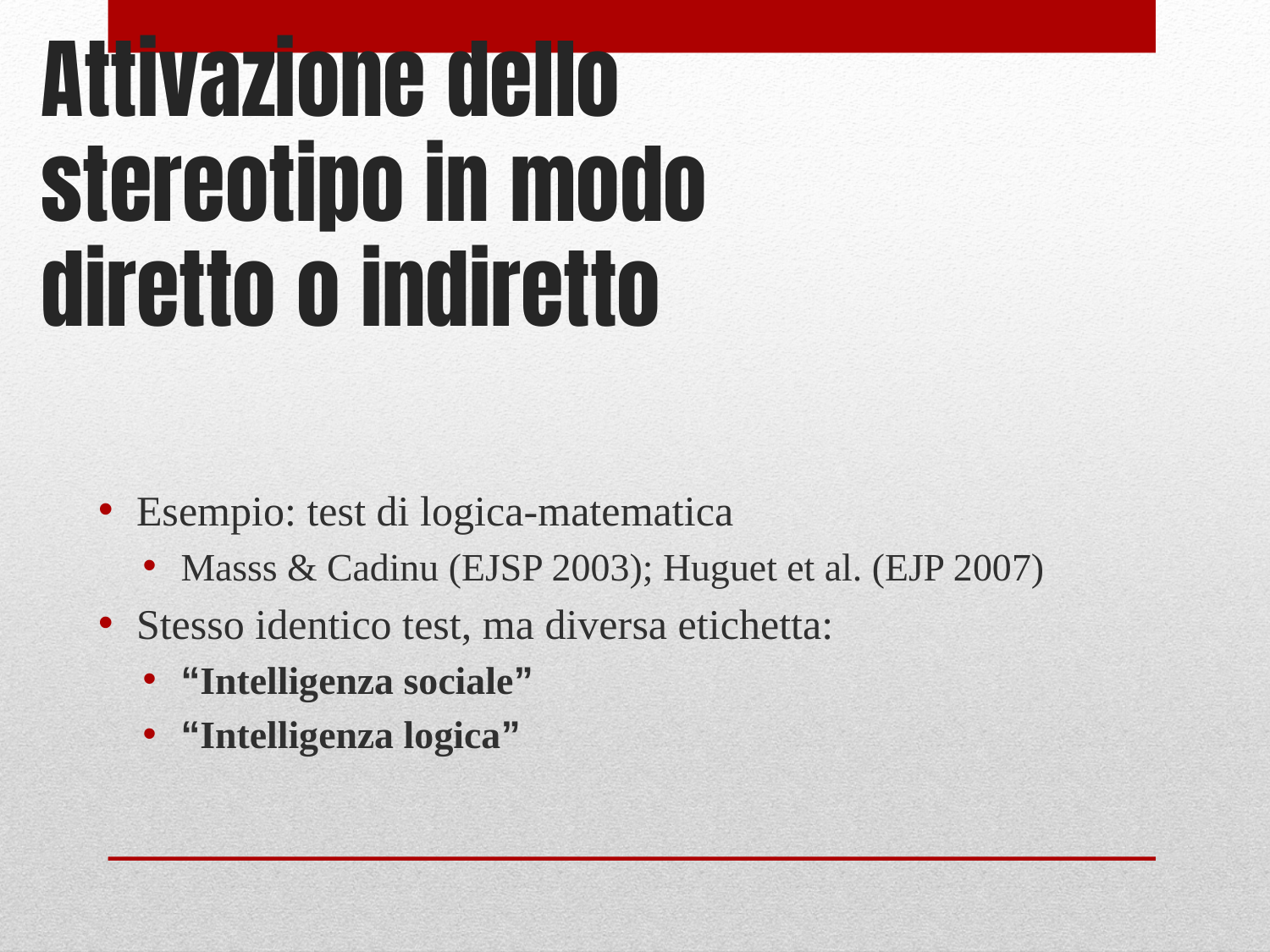

# Attivazione dello stereotipo in modo diretto o indiretto
Esempio: test di logica-matematica
Masss & Cadinu (EJSP 2003); Huguet et al. (EJP 2007)
Stesso identico test, ma diversa etichetta:
“Intelligenza sociale”
“Intelligenza logica”